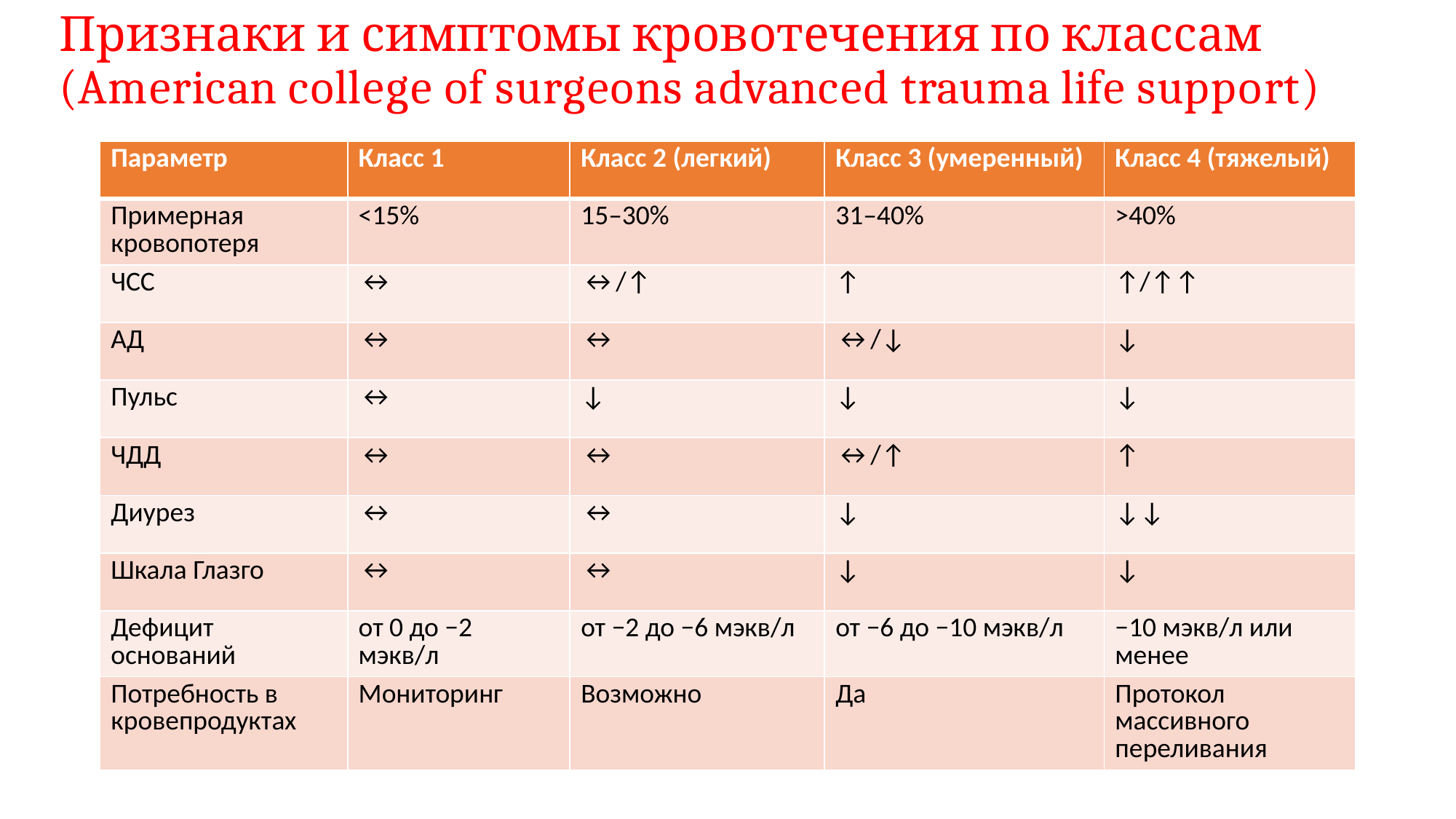

# Признаки и симптомы кровотечения по классам (American college of surgeons advanced trauma life support)
| Параметр | Класс 1 | Класс 2 (легкий) | Класс 3 (умеренный) | Класс 4 (тяжелый) |
| --- | --- | --- | --- | --- |
| Примерная кровопотеря | <15% | 15–30% | 31–40% | >40% |
| ЧСС | ↔ | ↔/↑ | ↑ | ↑/↑↑ |
| АД | ↔ | ↔ | ↔/↓ | ↓ |
| Пульс | ↔ | ↓ | ↓ | ↓ |
| ЧДД | ↔ | ↔ | ↔/↑ | ↑ |
| Диурез | ↔ | ↔ | ↓ | ↓↓ |
| Шкала Глазго | ↔ | ↔ | ↓ | ↓ |
| Дефицит оснований | от 0 до −2 мэкв/л | от −2 до −6 мэкв/л | от −6 до −10 мэкв/л | −10 мэкв/л или менее |
| Потребность в кровепродуктах | Мониторинг | Возможно | Да | Протокол массивного переливания |